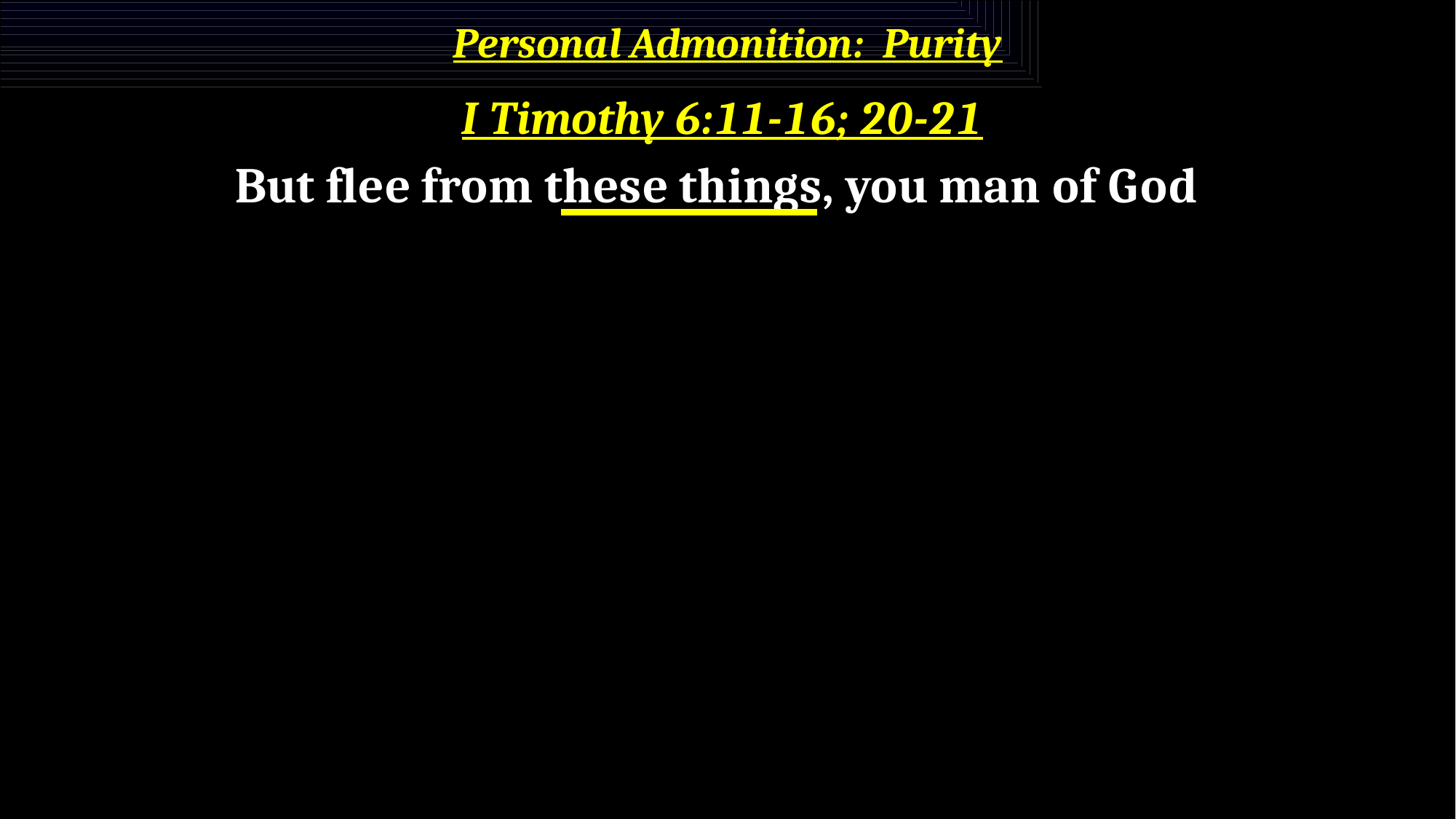

# Personal Admonition:  Purity
I Timothy 6:11-16; 20-21
But flee from these things, you man of God